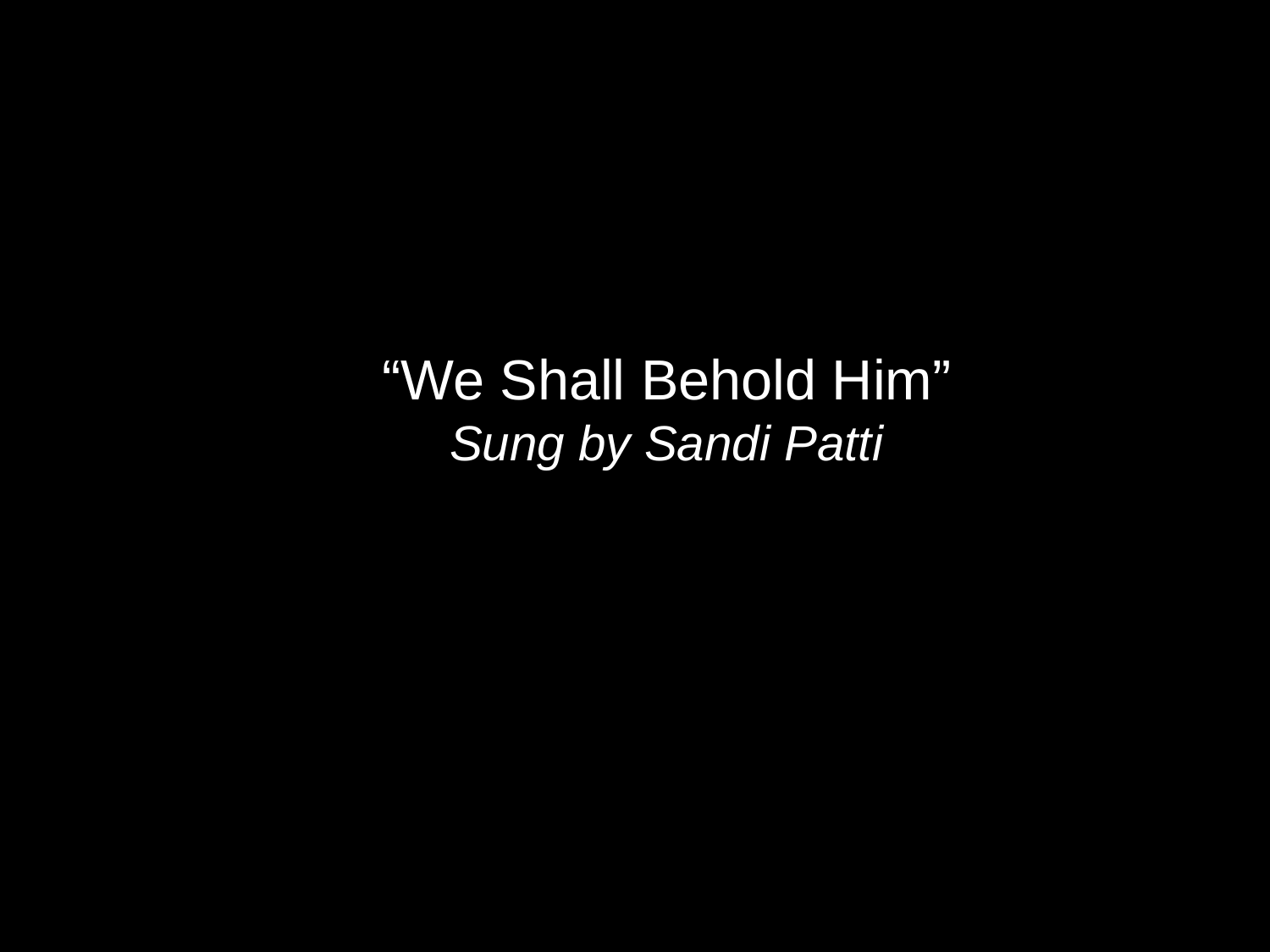

“We Shall Behold Him”
Sung by Sandi Patti